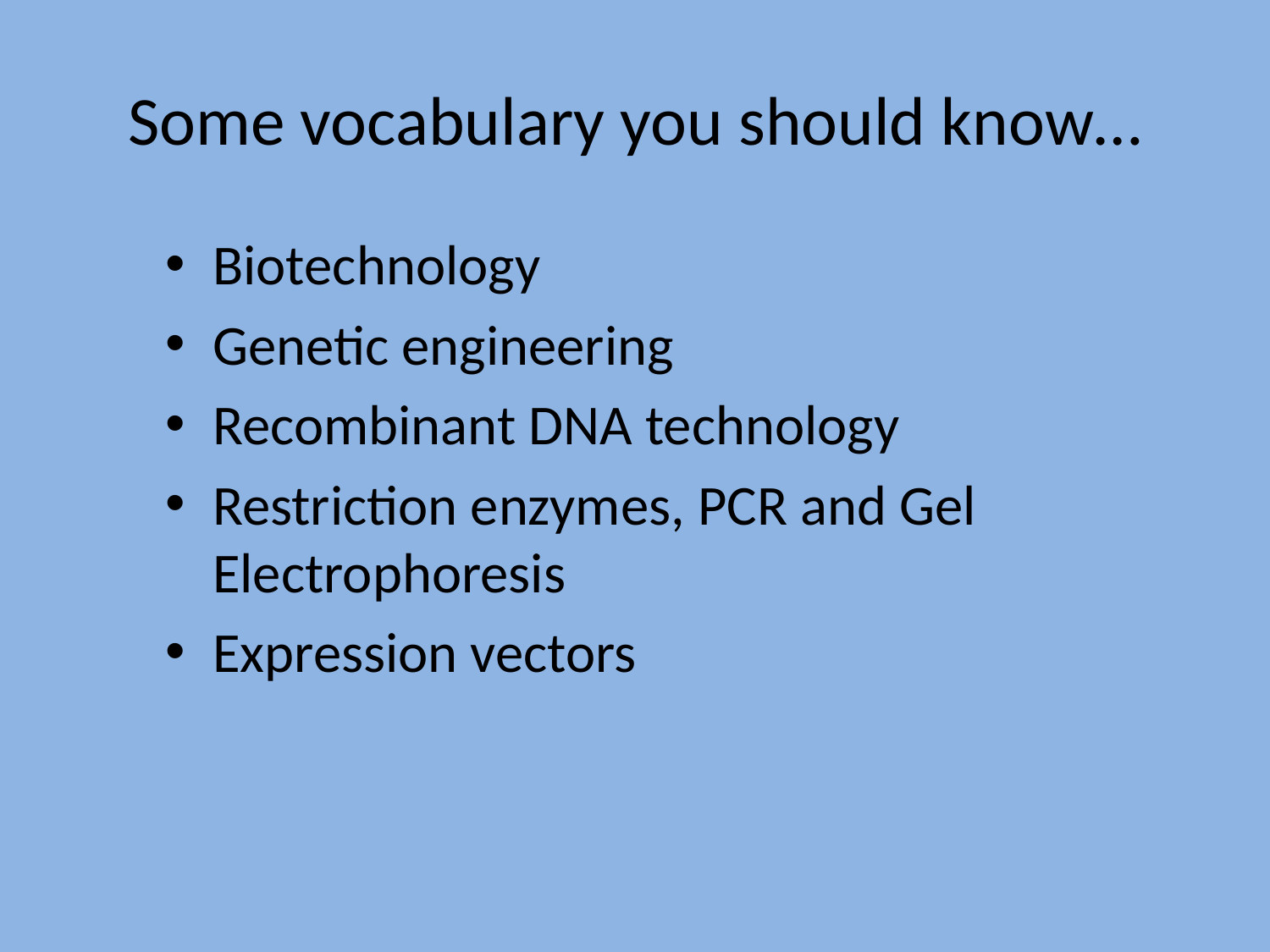

# Some vocabulary you should know…
Biotechnology
Genetic engineering
Recombinant DNA technology
Restriction enzymes, PCR and Gel Electrophoresis
Expression vectors